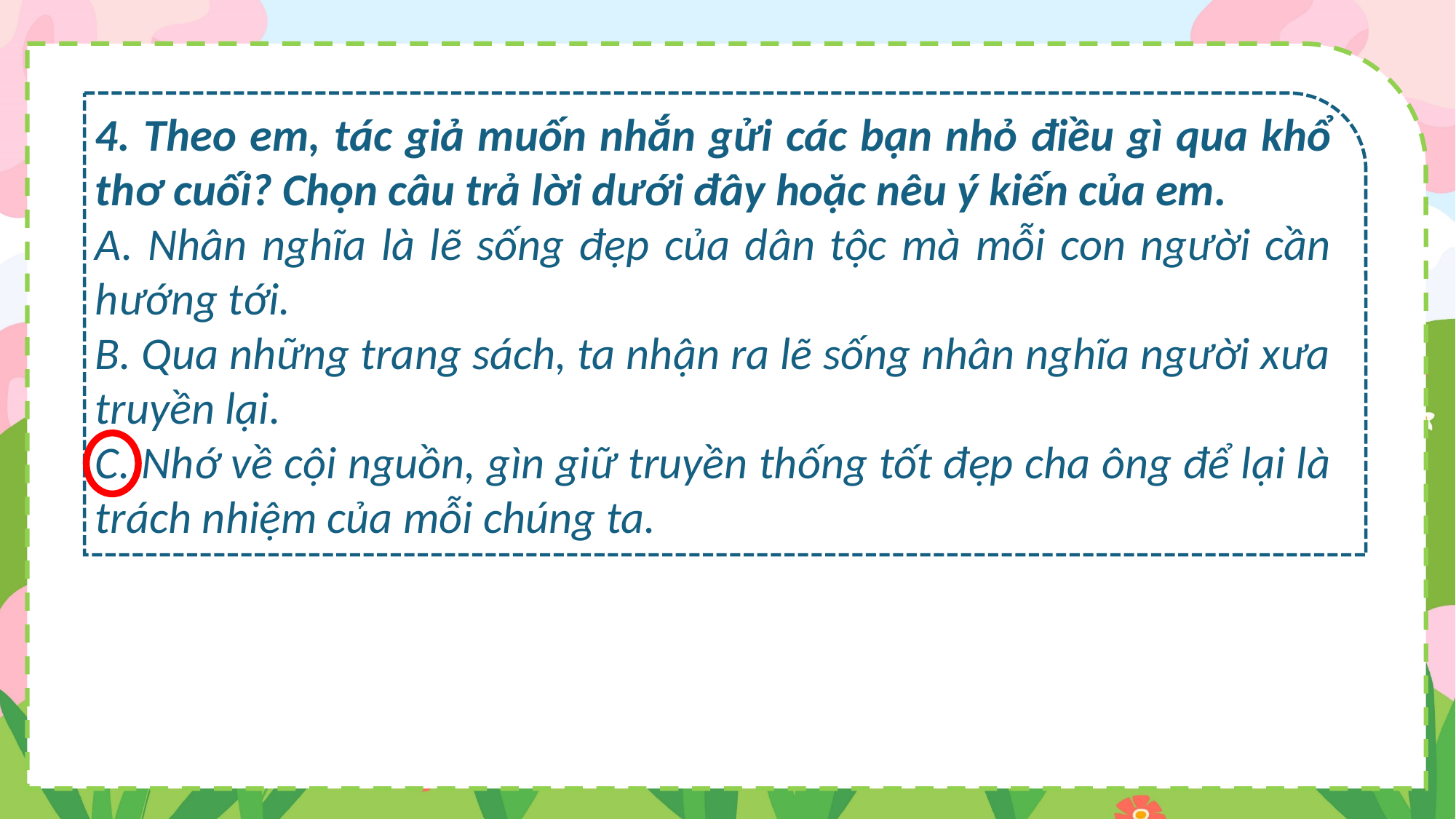

4. Theo em, tác giả muốn nhắn gửi các bạn nhỏ điều gì qua khổ thơ cuối? Chọn câu trả lời dưới đây hoặc nêu ý kiến của em.
A. Nhân nghĩa là lẽ sống đẹp của dân tộc mà mỗi con người cần hướng tới.
B. Qua những trang sách, ta nhận ra lẽ sống nhân nghĩa người xưa truyền lại.
C. Nhớ về cội nguồn, gìn giữ truyền thống tốt đẹp cha ông để lại là trách nhiệm của mỗi chúng ta.